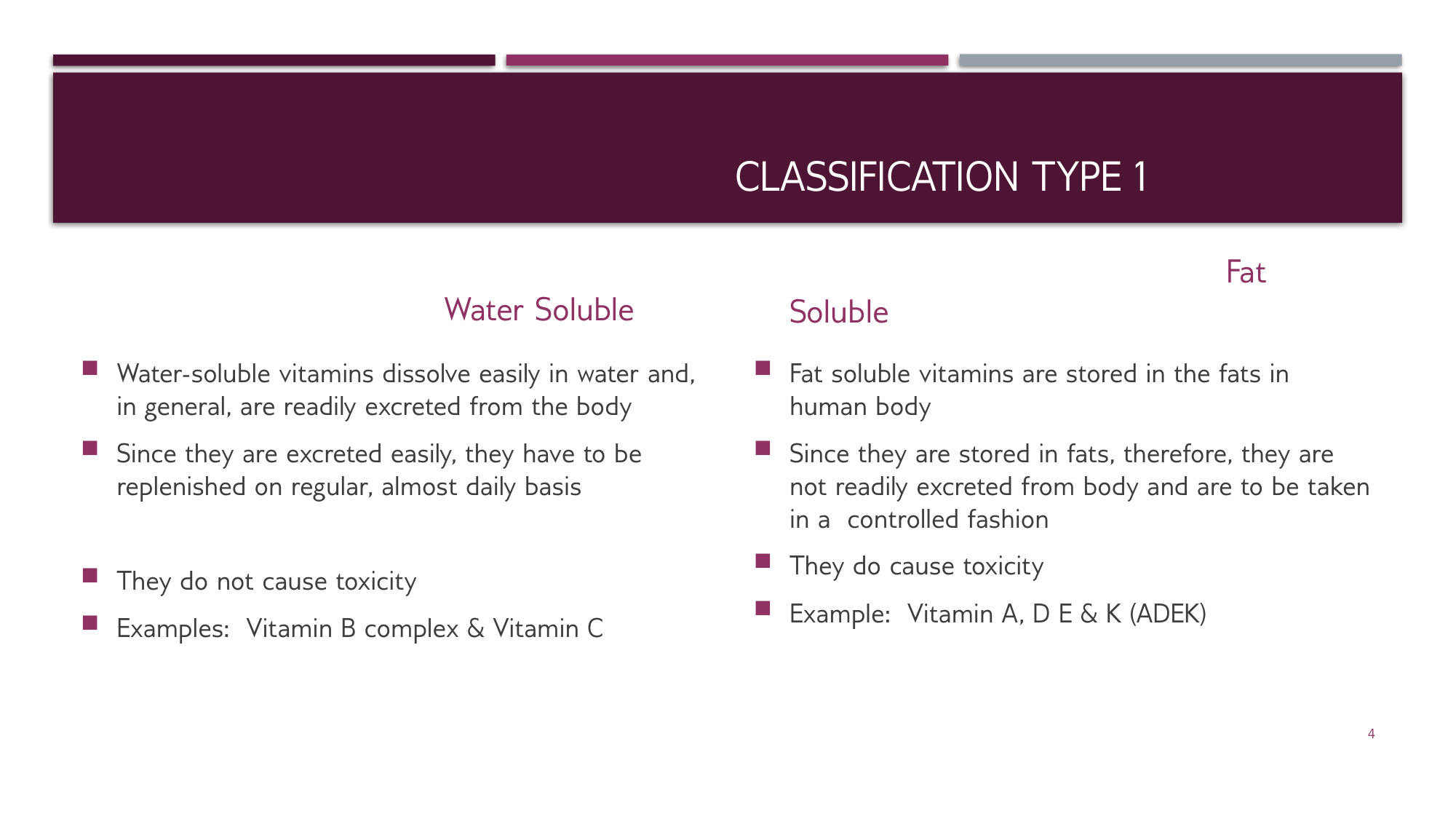

# Classification type 1
			Water Soluble
				Fat Soluble
Water-soluble vitamins dissolve easily in water and, in general, are readily excreted from the body
Since they are excreted easily, they have to be replenished on regular, almost daily basis

They do not cause toxicity
Examples:  Vitamin B complex & Vitamin C
Fat soluble vitamins are stored in the fats in human body
Since they are stored in fats, therefore, they are not readily excreted from body and are to be taken in a  controlled fashion
They do cause toxicity
Example:  Vitamin A, D E & K (ADEK)

4